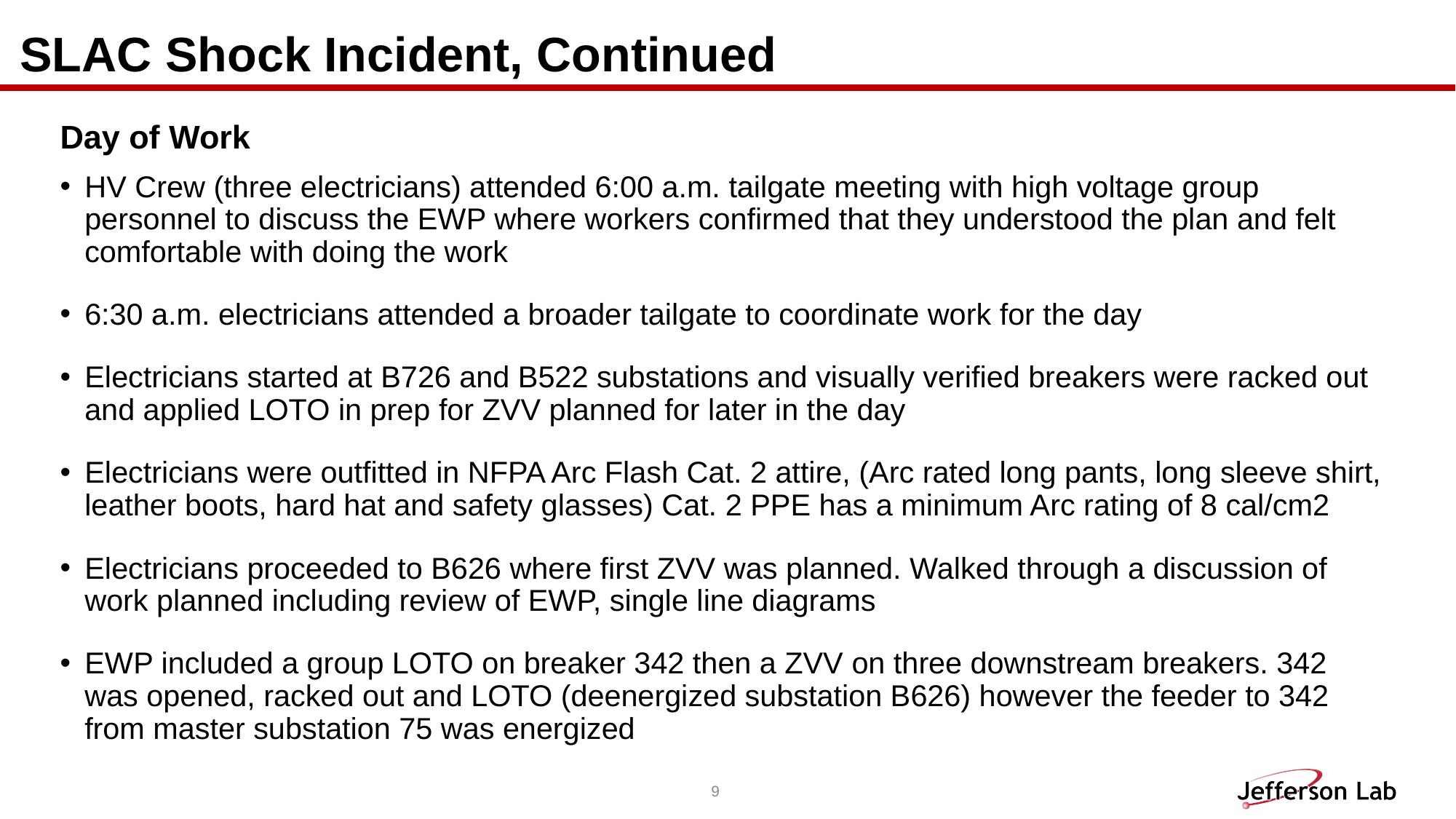

# SLAC Shock Incident, Continued
Day of Work
HV Crew (three electricians) attended 6:00 a.m. tailgate meeting with high voltage group personnel to discuss the EWP where workers confirmed that they understood the plan and felt comfortable with doing the work
6:30 a.m. electricians attended a broader tailgate to coordinate work for the day
Electricians started at B726 and B522 substations and visually verified breakers were racked out and applied LOTO in prep for ZVV planned for later in the day
Electricians were outfitted in NFPA Arc Flash Cat. 2 attire, (Arc rated long pants, long sleeve shirt, leather boots, hard hat and safety glasses) Cat. 2 PPE has a minimum Arc rating of 8 cal/cm2
Electricians proceeded to B626 where first ZVV was planned. Walked through a discussion of work planned including review of EWP, single line diagrams
EWP included a group LOTO on breaker 342 then a ZVV on three downstream breakers. 342 was opened, racked out and LOTO (deenergized substation B626) however the feeder to 342 from master substation 75 was energized
9